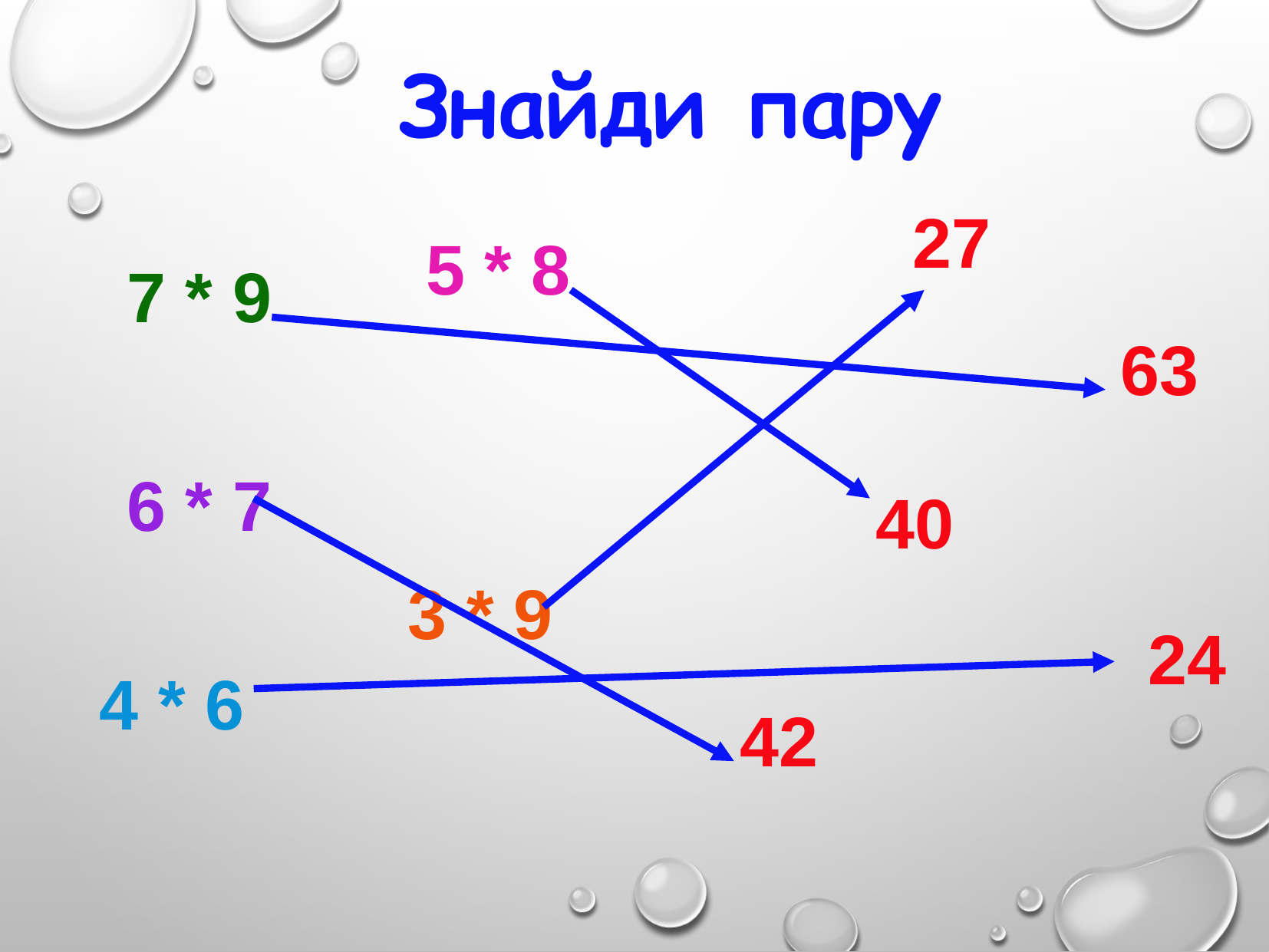

Знайди пару
27
5 * 8
7 * 9

63

6 * 7
40

3 * 9
24
4 * 6

42